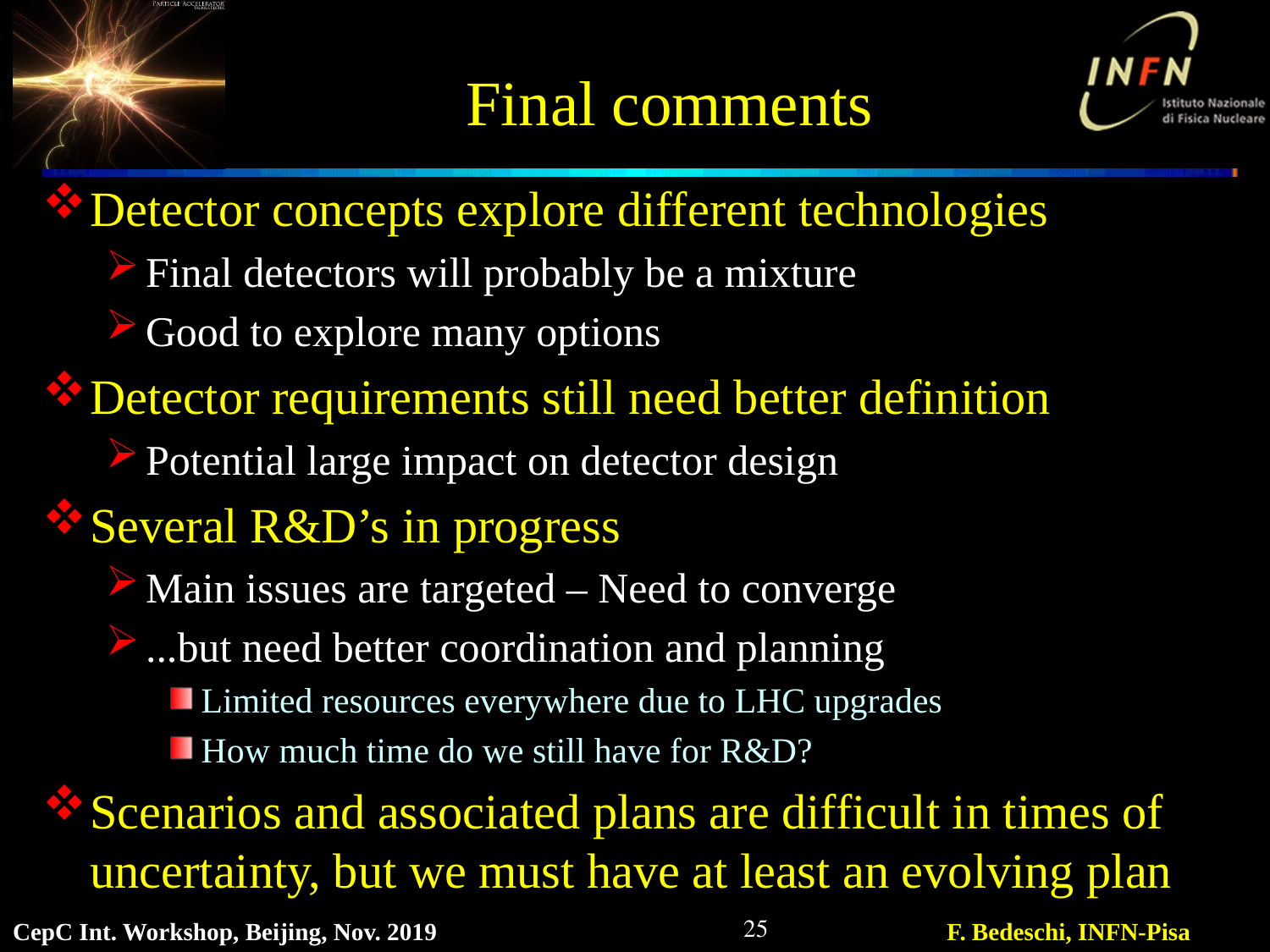

# Final comments
Detector concepts explore different technologies
Final detectors will probably be a mixture
Good to explore many options
Detector requirements still need better definition
Potential large impact on detector design
Several R&D’s in progress
Main issues are targeted – Need to converge
...but need better coordination and planning
Limited resources everywhere due to LHC upgrades
How much time do we still have for R&D?
Scenarios and associated plans are difficult in times of uncertainty, but we must have at least an evolving plan

25
CepC Int. Workshop, Beijing, Nov. 2019
F. Bedeschi, INFN-Pisa